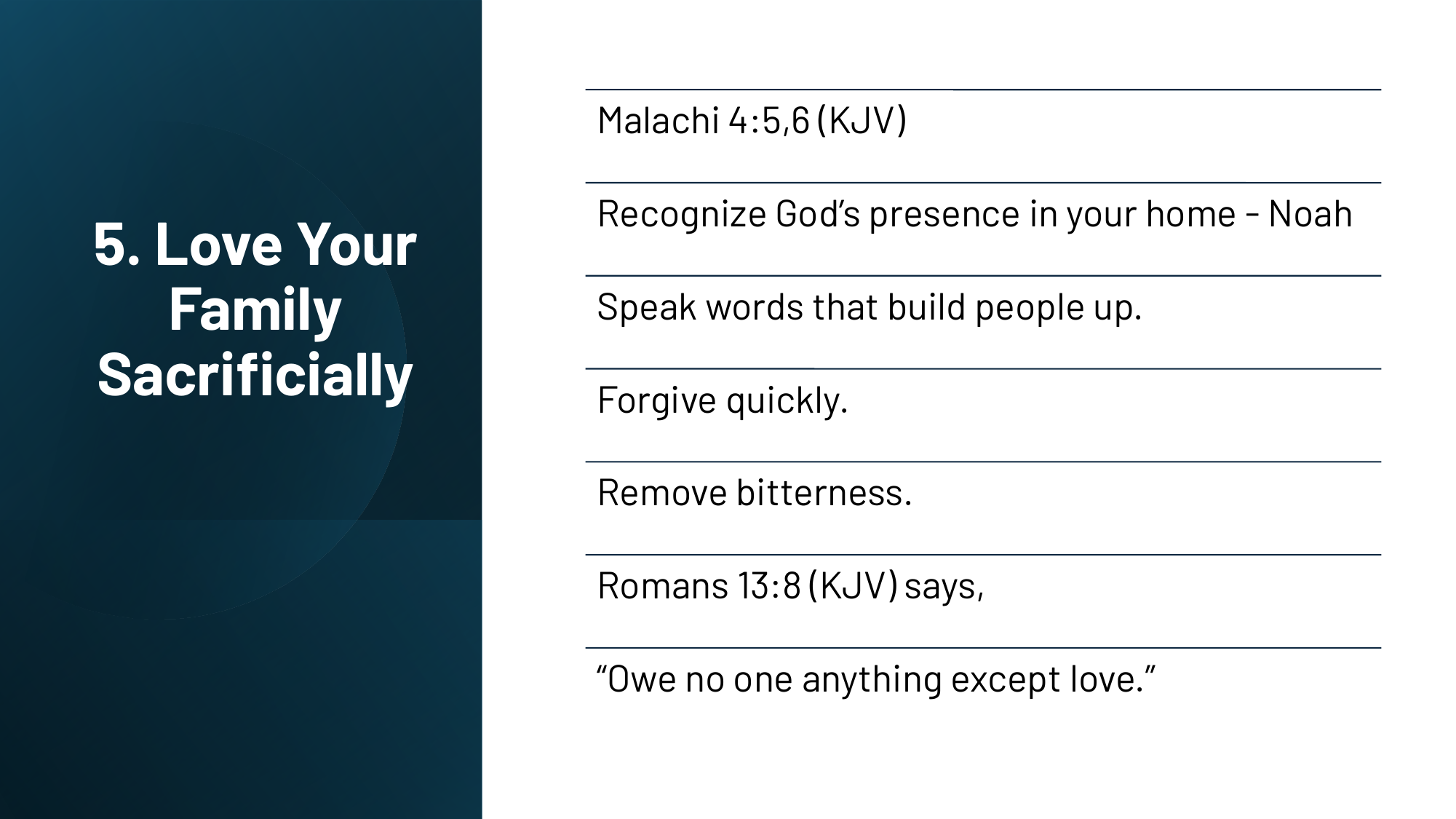

Malachi 4:5,6 (KJV)
Recognize God’s presence in your home - Noah
Speak words that build people up.
Forgive quickly.
Remove bitterness.
Romans 13:8 (KJV) says,
“Owe no one anything except love.”

# 5. Love Your Family Sacrificially